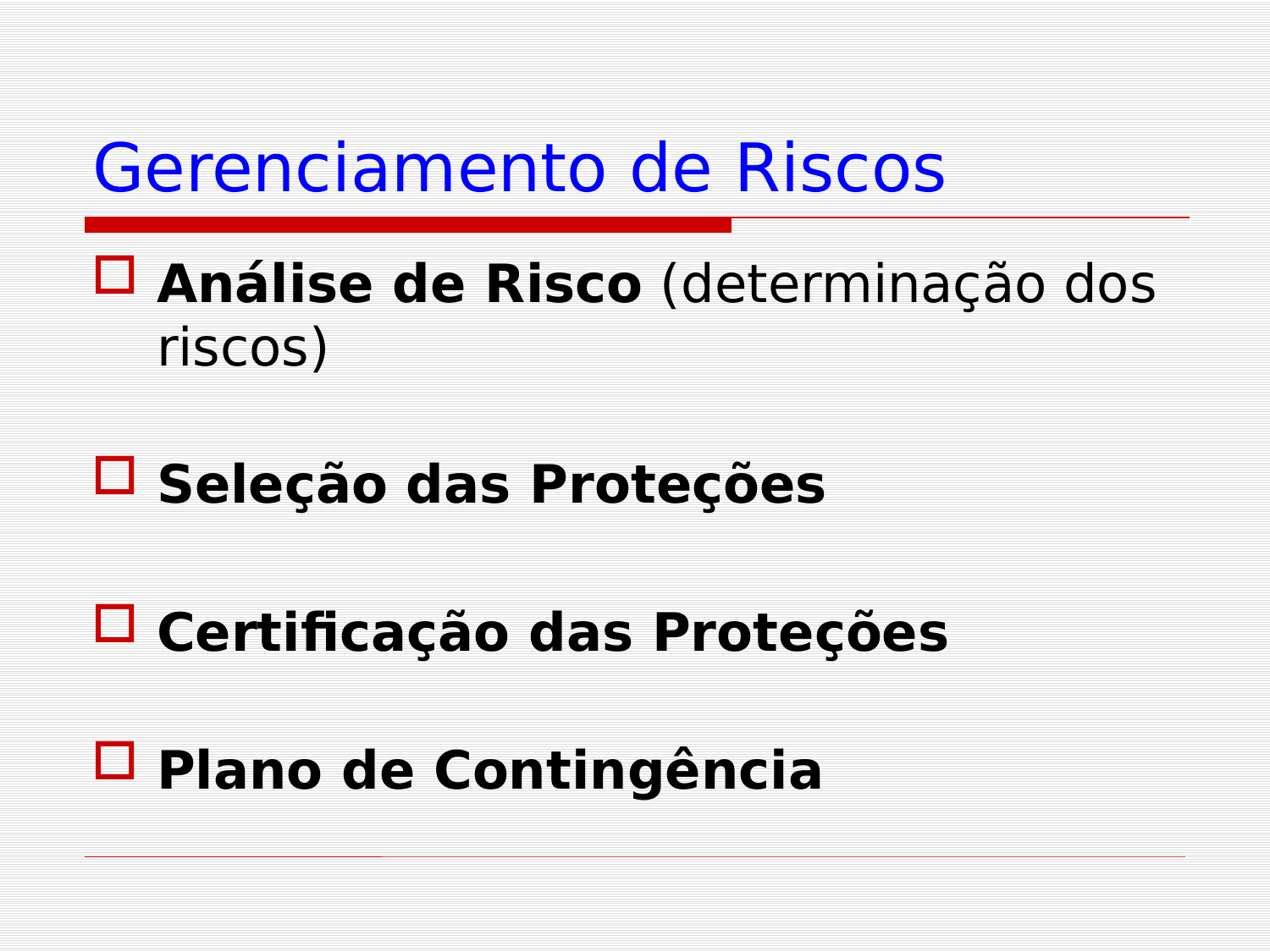

# Gerenciamento de Riscos
Análise de Risco (determinação dos riscos)
Seleção das Proteções

Certificação das Proteções
Plano de Contingência